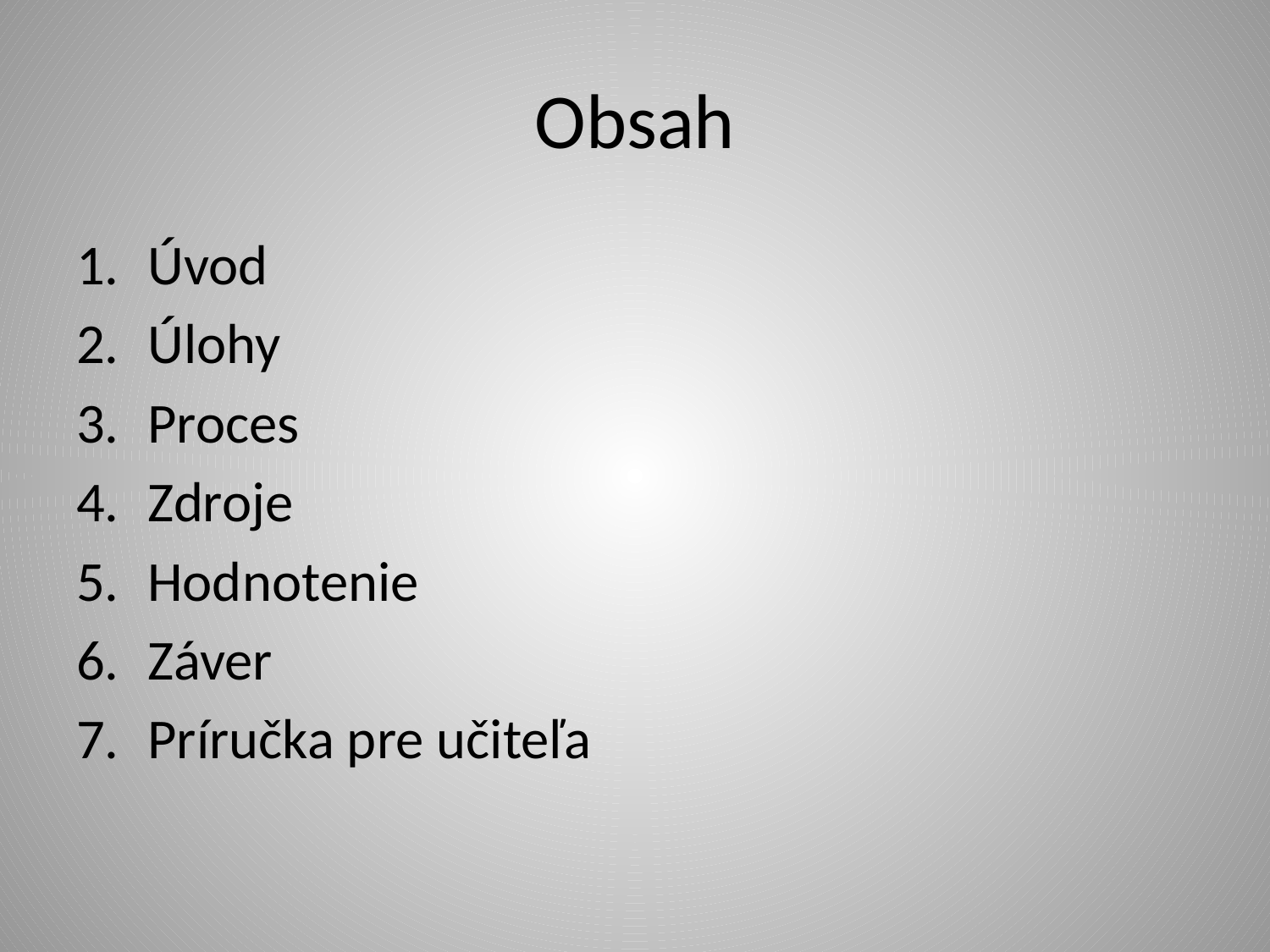

# Obsah
Úvod
Úlohy
Proces
Zdroje
Hodnotenie
Záver
Príručka pre učiteľa